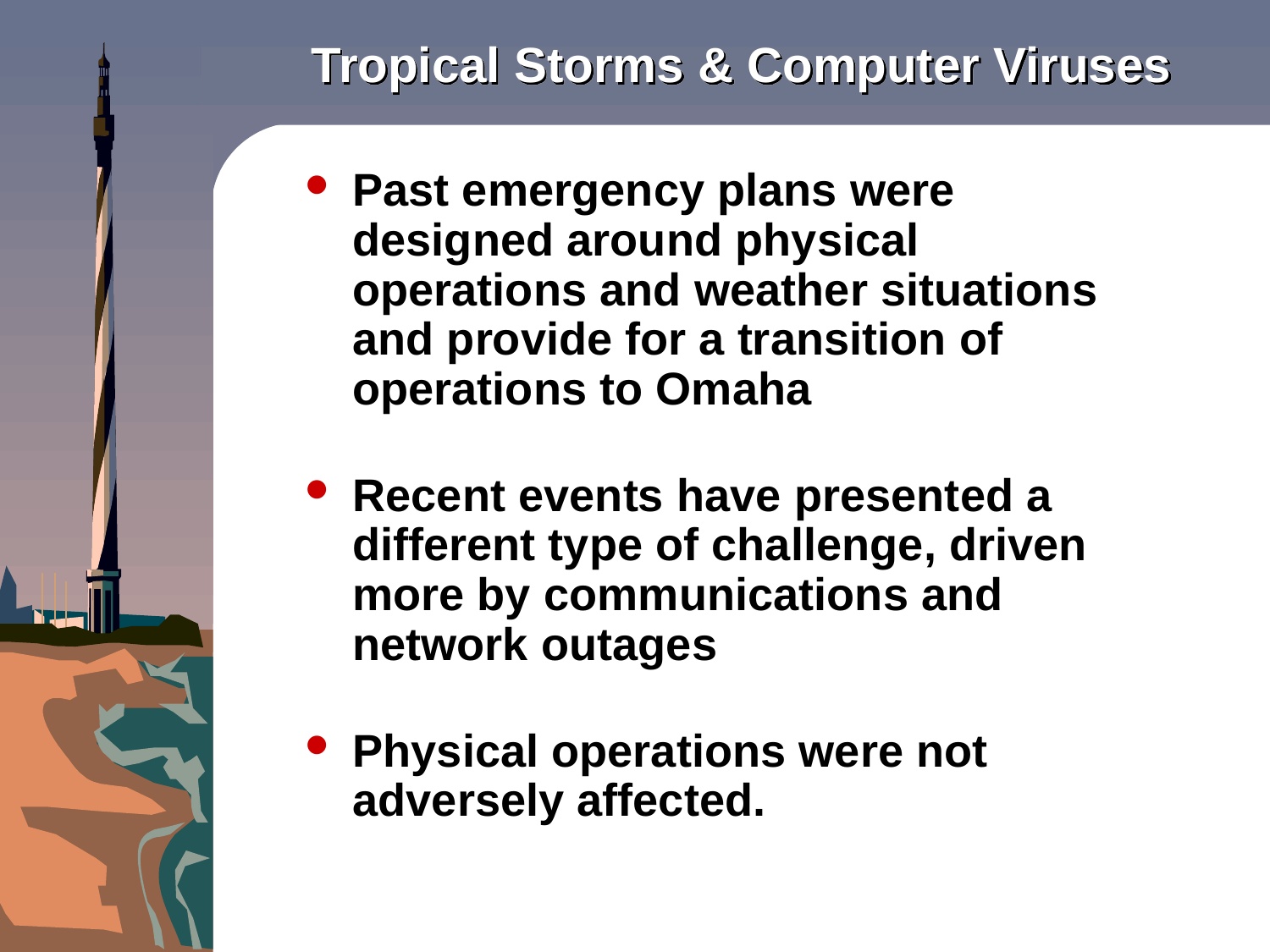

# Tropical Storms & Computer Viruses
Past emergency plans were designed around physical operations and weather situations and provide for a transition of operations to Omaha
Recent events have presented a different type of challenge, driven more by communications and network outages
Physical operations were not adversely affected.